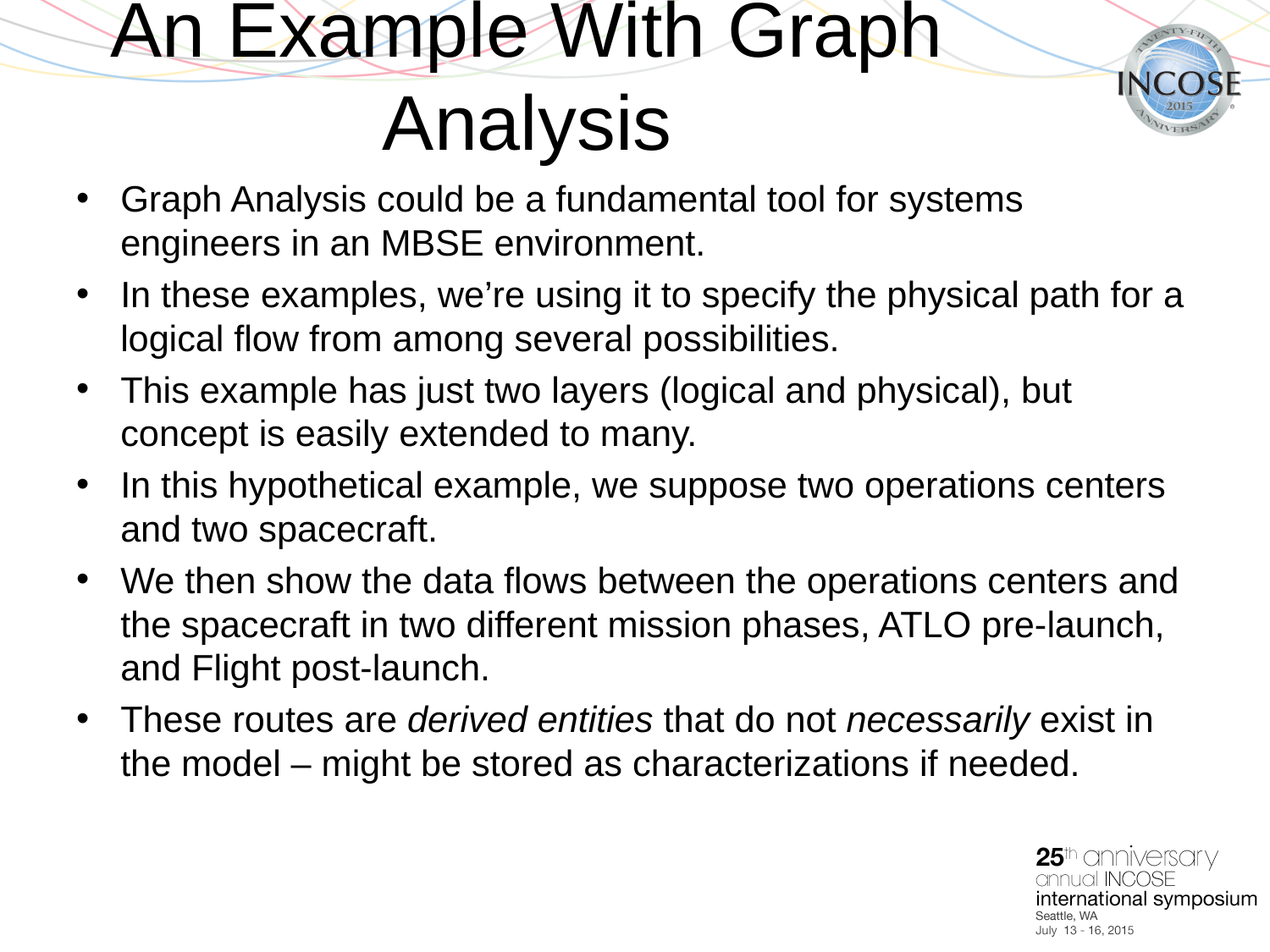

# An Example With Graph Analysis
Graph Analysis could be a fundamental tool for systems engineers in an MBSE environment.
In these examples, we’re using it to specify the physical path for a logical flow from among several possibilities.
This example has just two layers (logical and physical), but concept is easily extended to many.
In this hypothetical example, we suppose two operations centers and two spacecraft.
We then show the data flows between the operations centers and the spacecraft in two different mission phases, ATLO pre-launch, and Flight post-launch.
These routes are derived entities that do not necessarily exist in the model – might be stored as characterizations if needed.